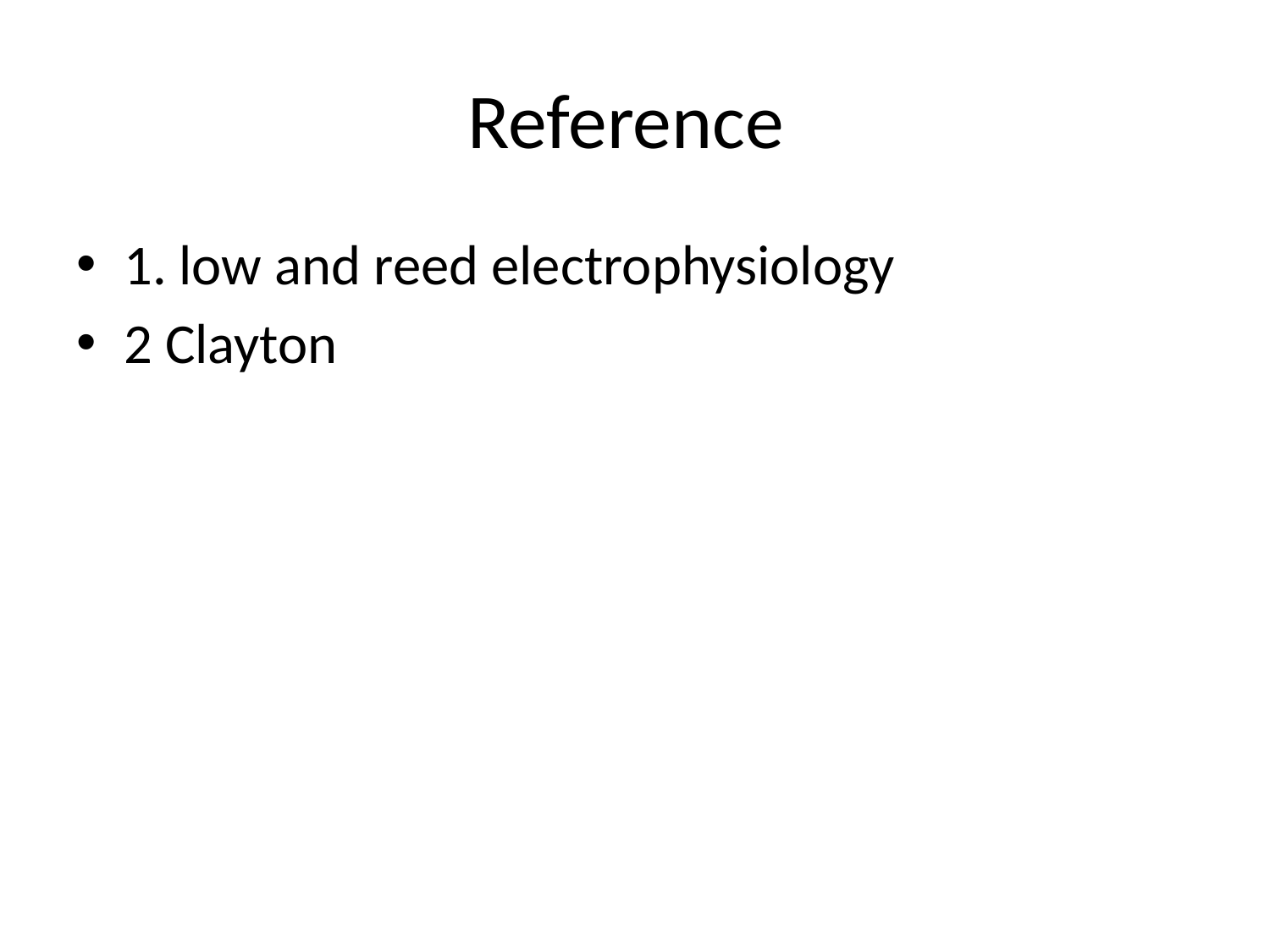

# Reference
1. low and reed electrophysiology
2 Clayton